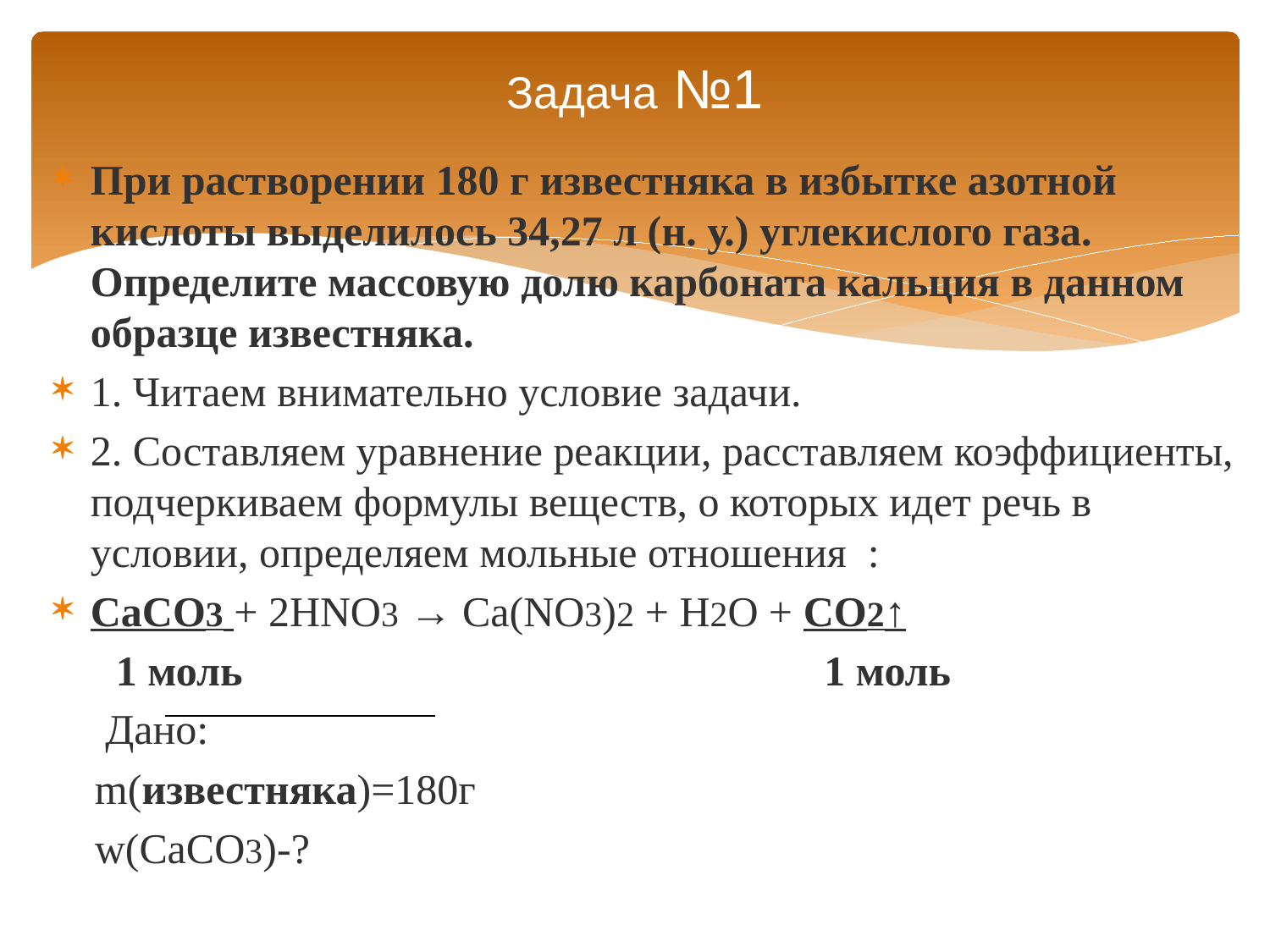

# Задача №1
При растворении 180 г известняка в избытке азотной кислоты выделилось 34,27 л (н. у.) углекислого газа. Определите массовую долю карбоната кальция в данном образце известняка.
1. Читаем внимательно условие задачи.
2. Cоставляем уравнение реакции, расставляем коэффициенты, подчеркиваем формулы веществ, о которых идет речь в условии, определяем мольные отношения  :
СаСО3 + 2НNO3 → Ca(NO3)2 + H2O + CO2↑
      1 моль                                                       1 моль
     Дано:
    m(известняка)=180г
    w(СаСО3)-?